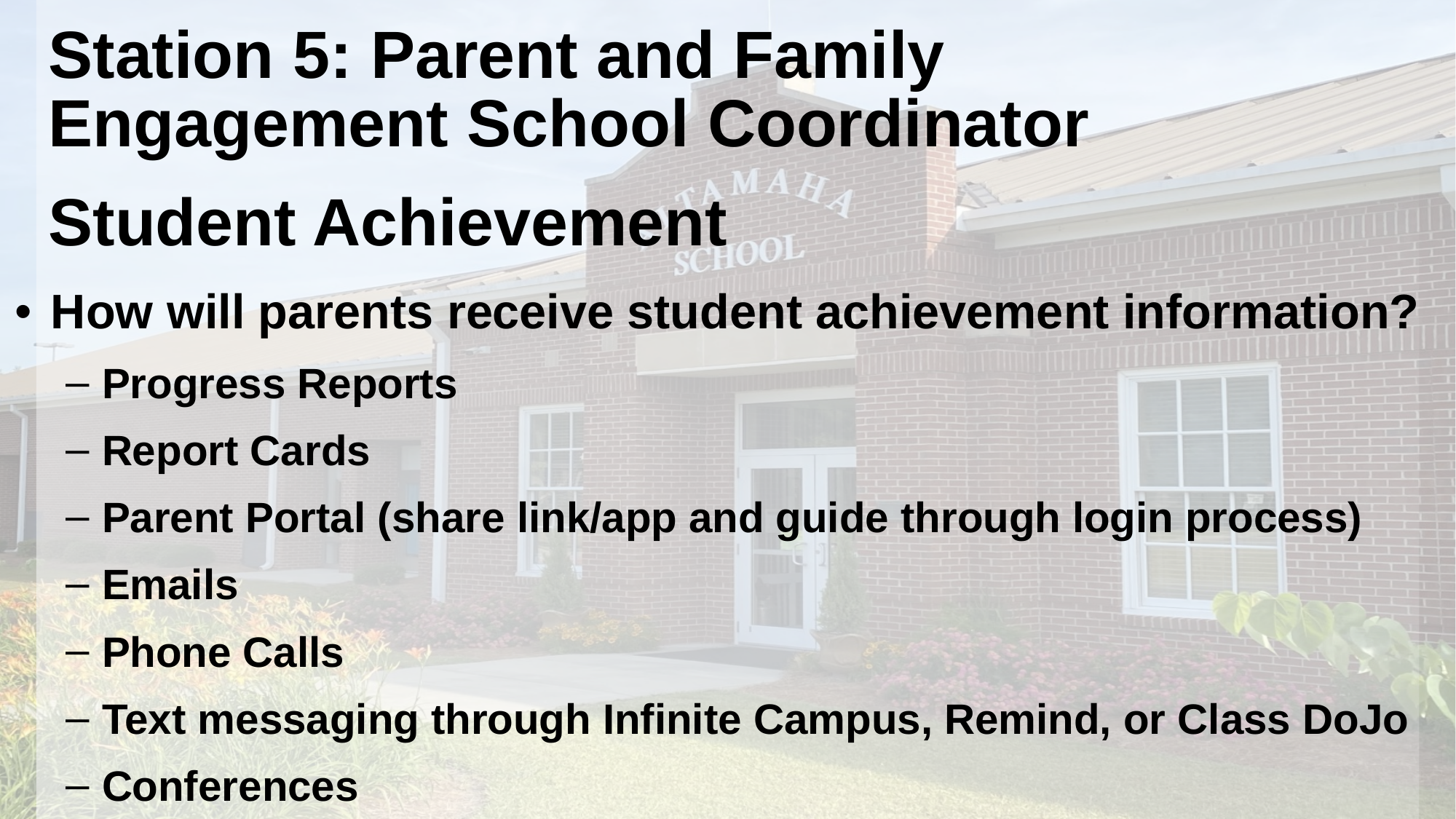

# Station 5: Parent and Family Engagement School Coordinator Student Achievement
How will parents receive student achievement information?
Progress Reports
Report Cards
Parent Portal (share link/app and guide through login process)
Emails
Phone Calls
Text messaging through Infinite Campus, Remind, or Class DoJo
Conferences